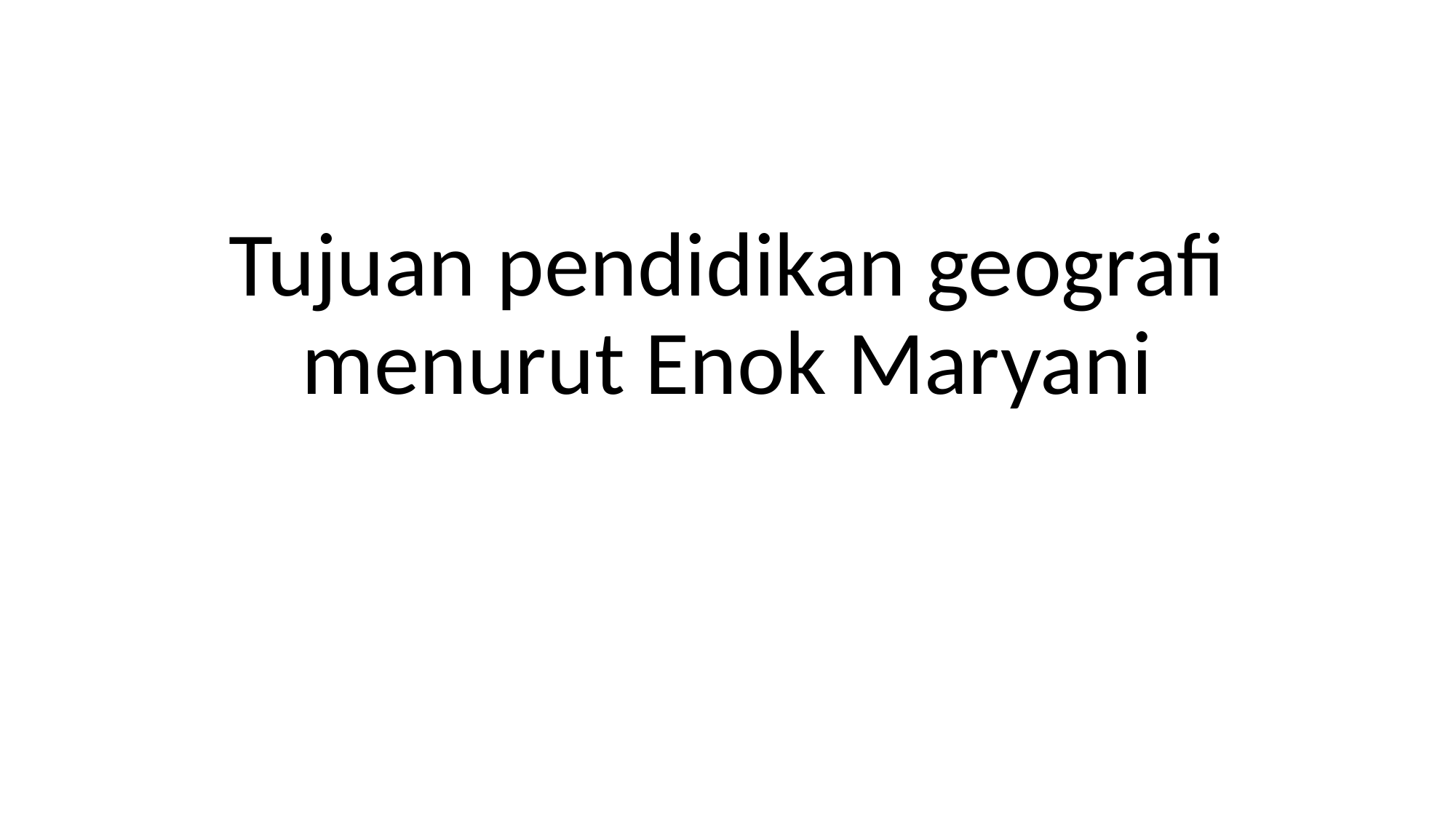

# Tujuan pendidikan geografi menurut Enok Maryani